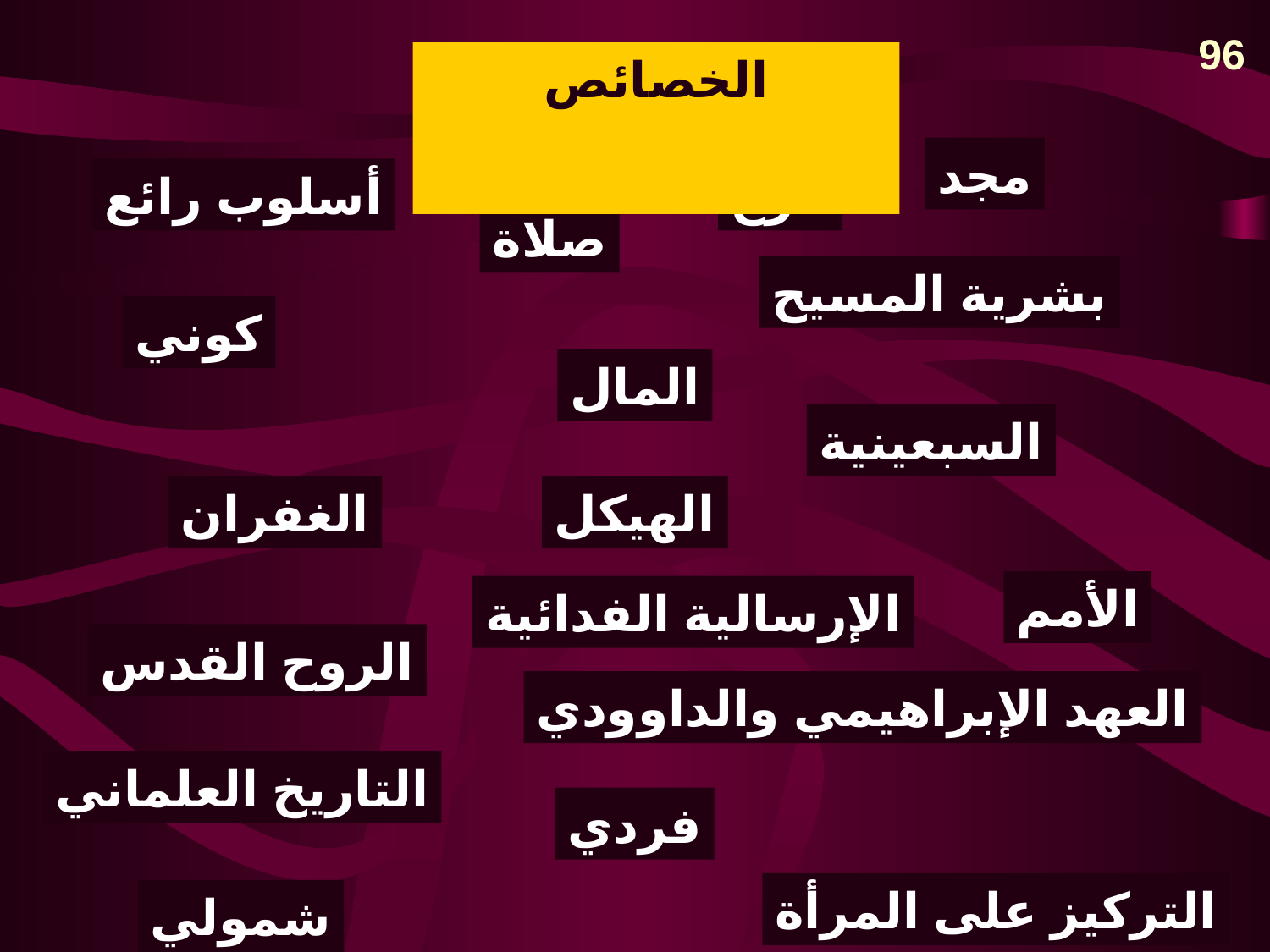

96
الخصائص
مجد
أسلوب رائع
فرح
صلاة
بشرية المسيح
كوني
المال
السبعينية
الغفران
الهيكل
الأمم
الإرسالية الفدائية
الروح القدس
العهد الإبراهيمي والداوودي
التاريخ العلماني
فردي
التركيز على المرأة
شمولي